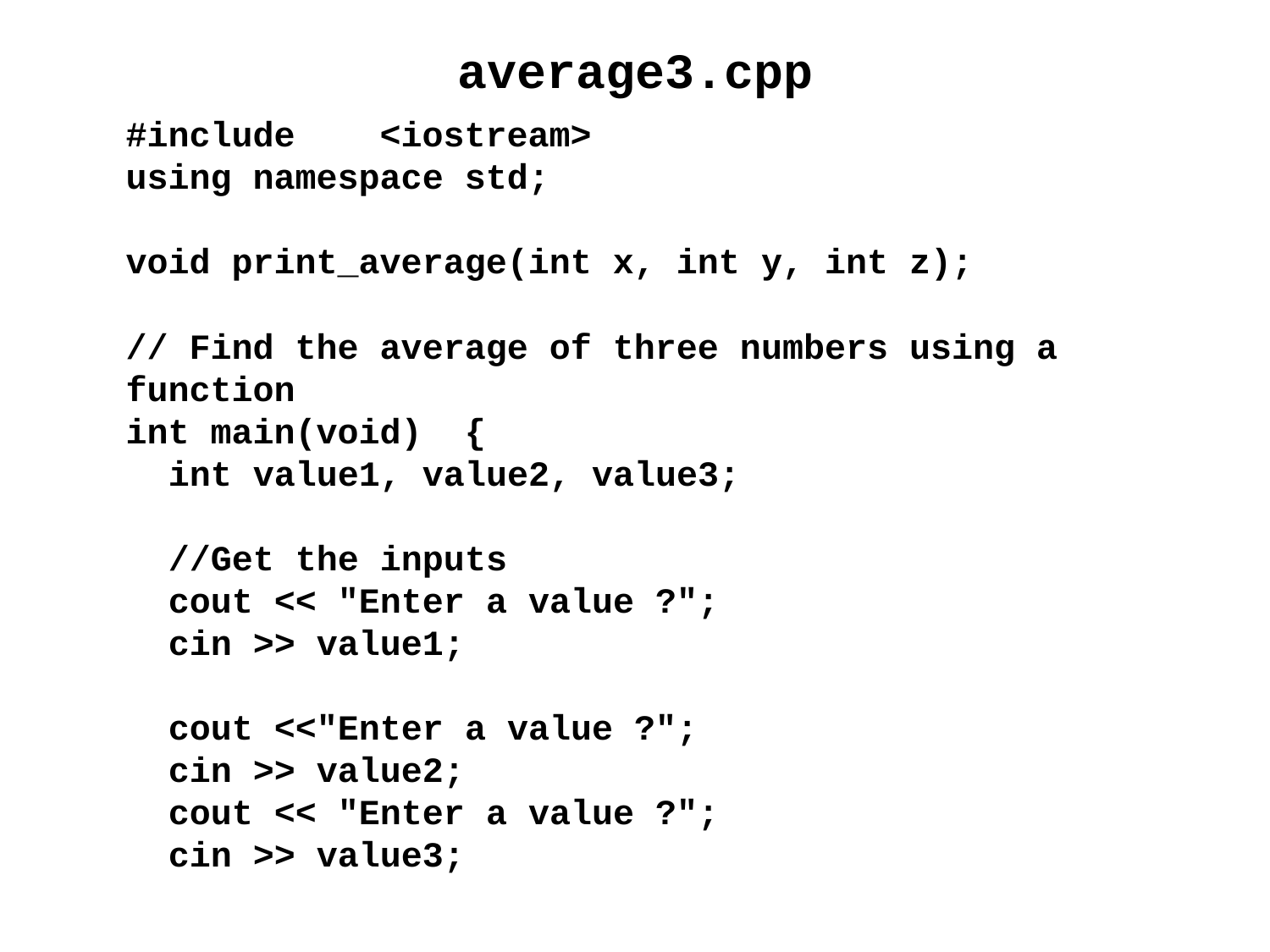

# average3.cpp
#include	<iostream>
using namespace std;

void print_average(int x, int y, int z);

// Find the average of three numbers using a function
int main(void)  {
  int value1, value2, value3;

  //Get the inputs
  cout << "Enter a value ?";
  cin >> value1;

  cout <<"Enter a value ?";
  cin >> value2;
  cout << "Enter a value ?";
  cin >> value3;